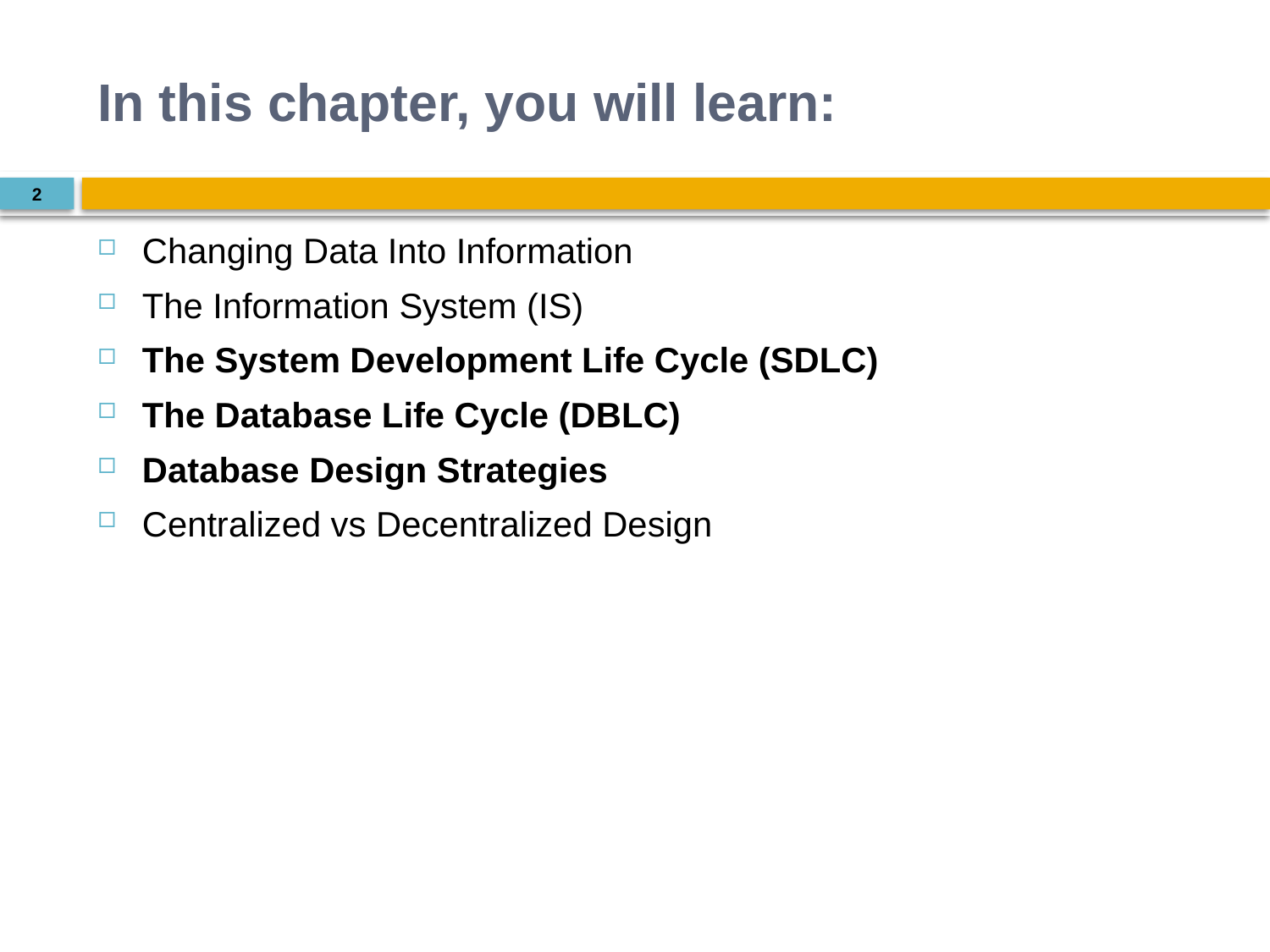

# In this chapter, you will learn:
2
Changing Data Into Information
The Information System (IS)
The System Development Life Cycle (SDLC)
The Database Life Cycle (DBLC)
Database Design Strategies
Centralized vs Decentralized Design